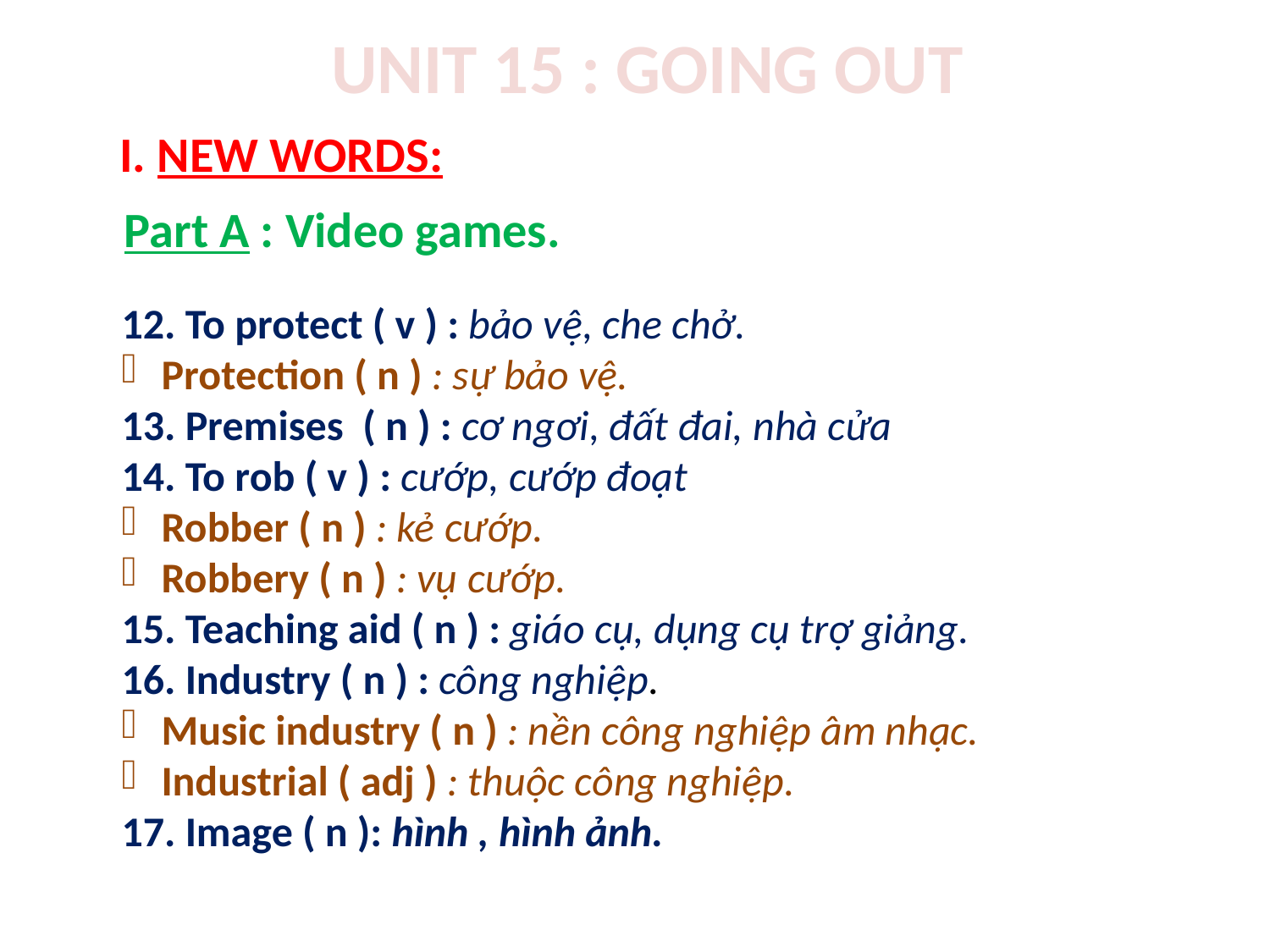

UNIT 15 : GOING OUT
I. NEW WORDS:
Part A : Video games.
12. To protect ( v ) : bảo vệ, che chở.
Protection ( n ) : sự bảo vệ.
13. Premises  ( n ) : cơ ngơi, đất đai, nhà cửa
14. To rob ( v ) : cướp, cướp đoạt
Robber ( n ) : kẻ cướp.
Robbery ( n ) : vụ cướp.
15. Teaching aid ( n ) : giáo cụ, dụng cụ trợ giảng.
16. Industry ( n ) : công nghiệp.
Music industry ( n ) : nền công nghiệp âm nhạc.
Industrial ( adj ) : thuộc công nghiệp.
17. Image ( n ): hình , hình ảnh.